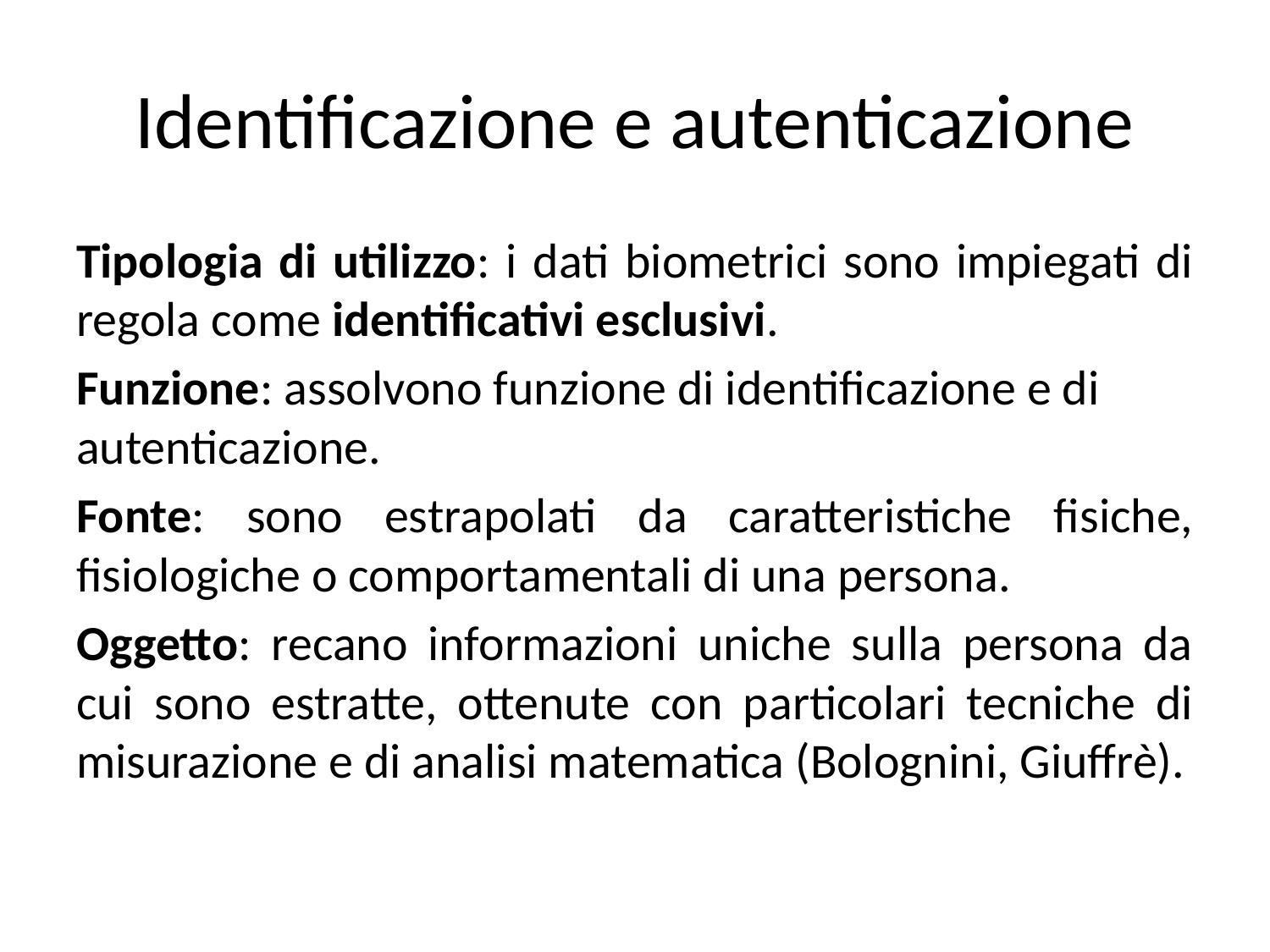

# Identificazione e autenticazione
Tipologia di utilizzo: i dati biometrici sono impiegati di regola come identificativi esclusivi.
Funzione: assolvono funzione di identificazione e di autenticazione.
Fonte: sono estrapolati da caratteristiche fisiche, fisiologiche o comportamentali di una persona.
Oggetto: recano informazioni uniche sulla persona da cui sono estratte, ottenute con particolari tecniche di misurazione e di analisi matematica (Bolognini, Giuffrè).